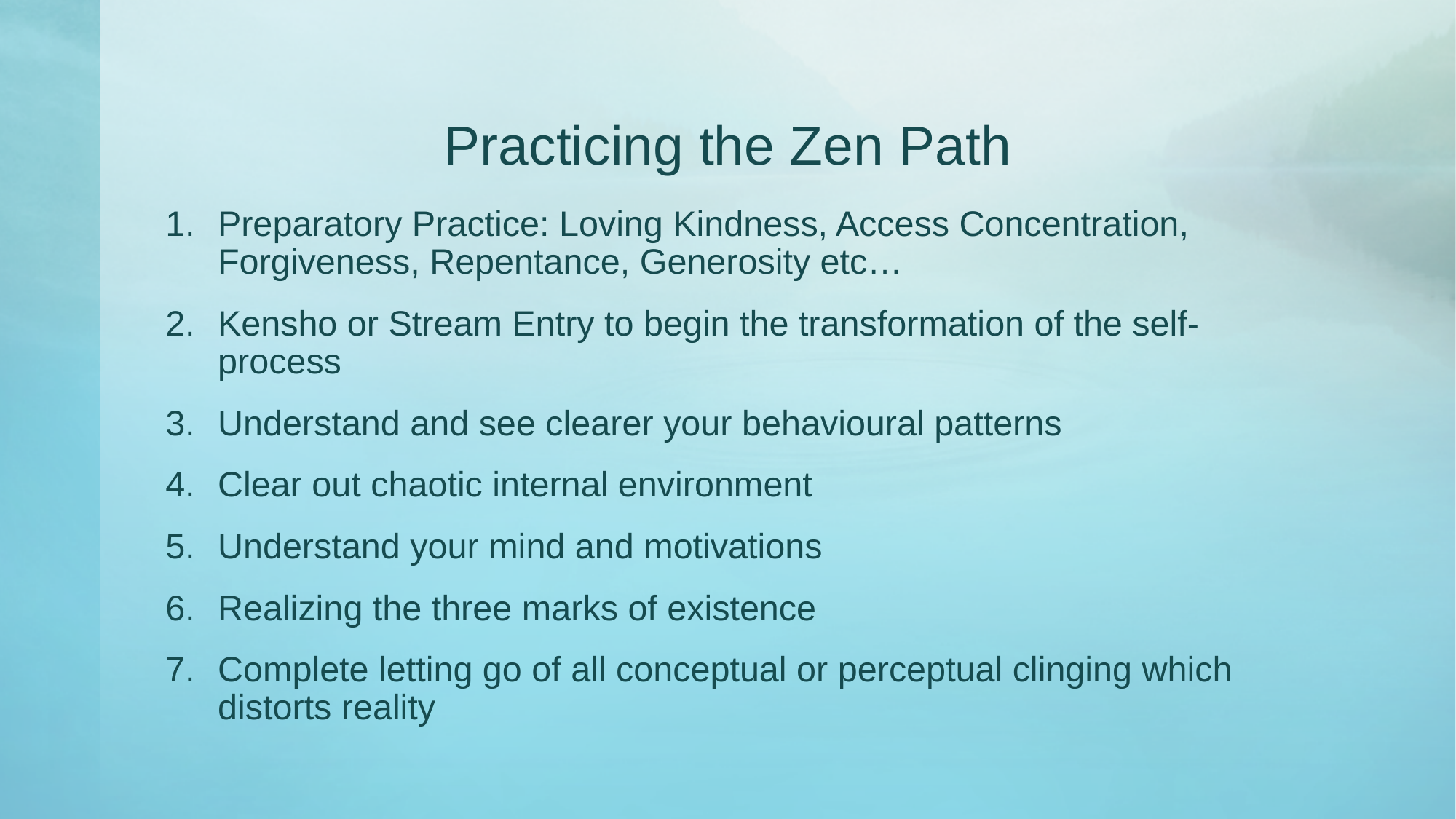

# Practicing the Zen Path
Preparatory Practice: Loving Kindness, Access Concentration, Forgiveness, Repentance, Generosity etc…
Kensho or Stream Entry to begin the transformation of the self-process
Understand and see clearer your behavioural patterns
Clear out chaotic internal environment
Understand your mind and motivations
Realizing the three marks of existence
Complete letting go of all conceptual or perceptual clinging which distorts reality